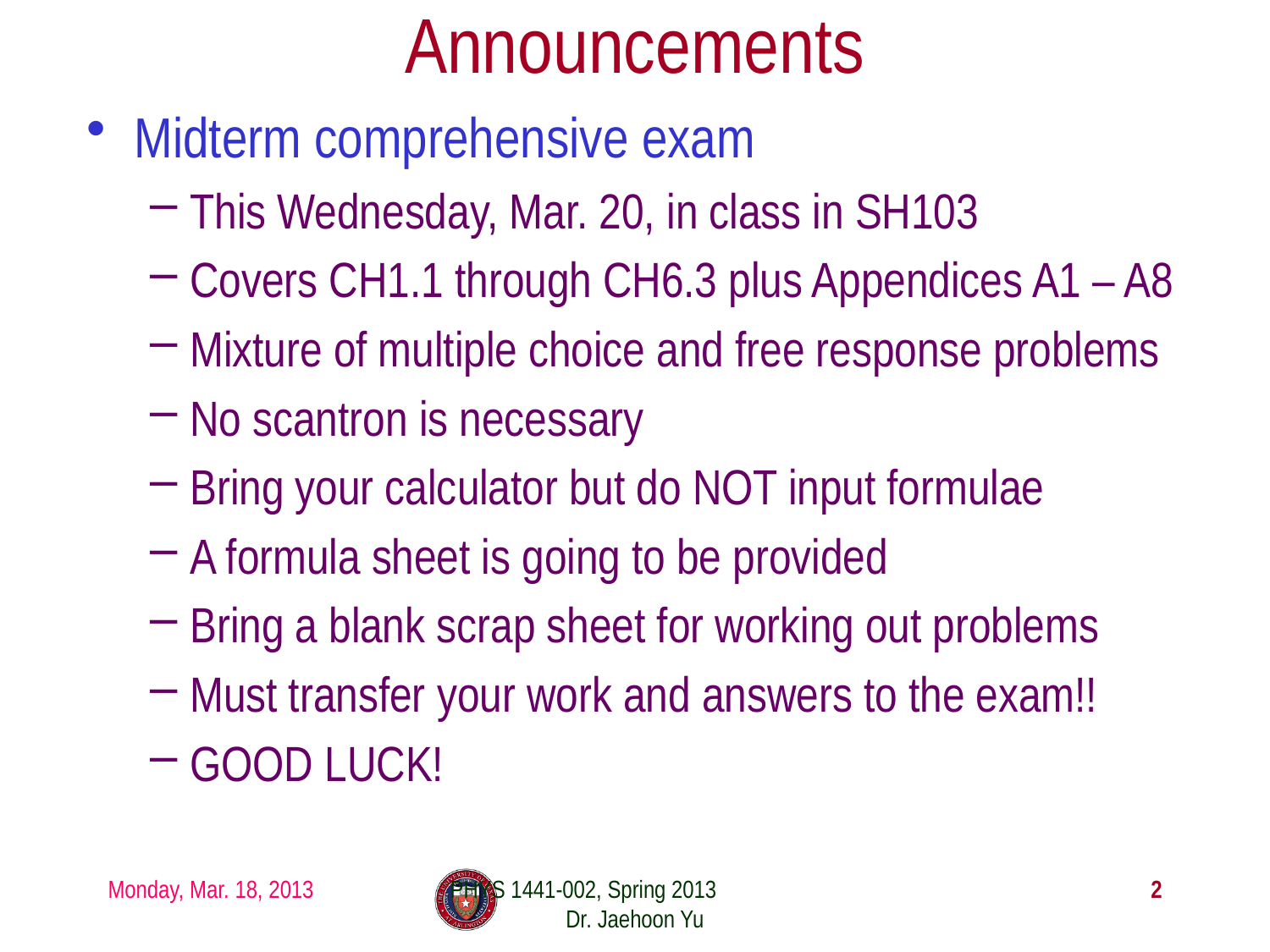

# Announcements
Midterm comprehensive exam
This Wednesday, Mar. 20, in class in SH103
Covers CH1.1 through CH6.3 plus Appendices A1 – A8
Mixture of multiple choice and free response problems
No scantron is necessary
Bring your calculator but do NOT input formulae
A formula sheet is going to be provided
Bring a blank scrap sheet for working out problems
Must transfer your work and answers to the exam!!
GOOD LUCK!
Monday, Mar. 18, 2013
PHYS 1441-002, Spring 2013                   Dr. Jaehoon Yu
2